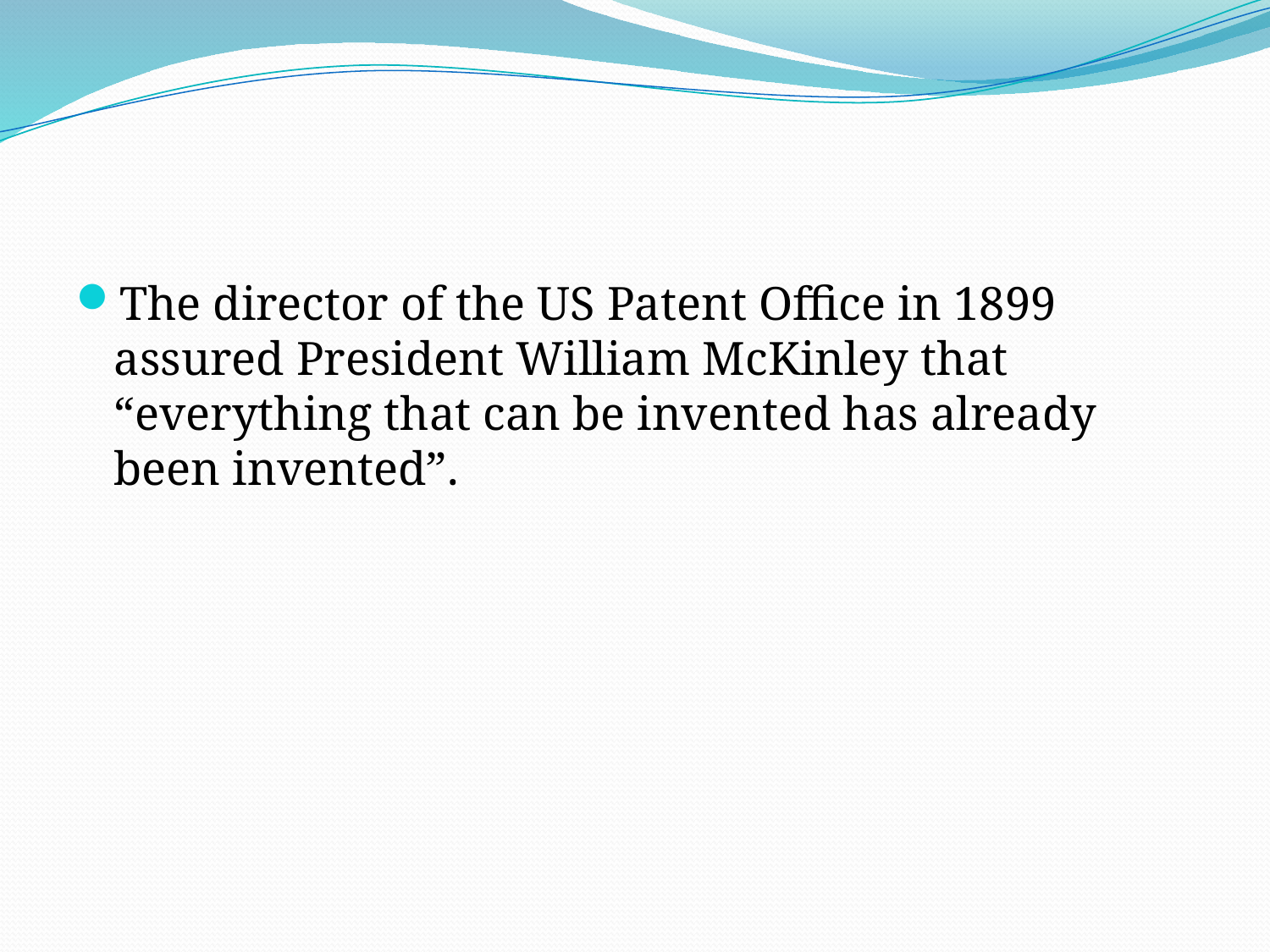

#
The director of the US Patent Office in 1899 assured President William McKinley that “everything that can be invented has already been invented”.